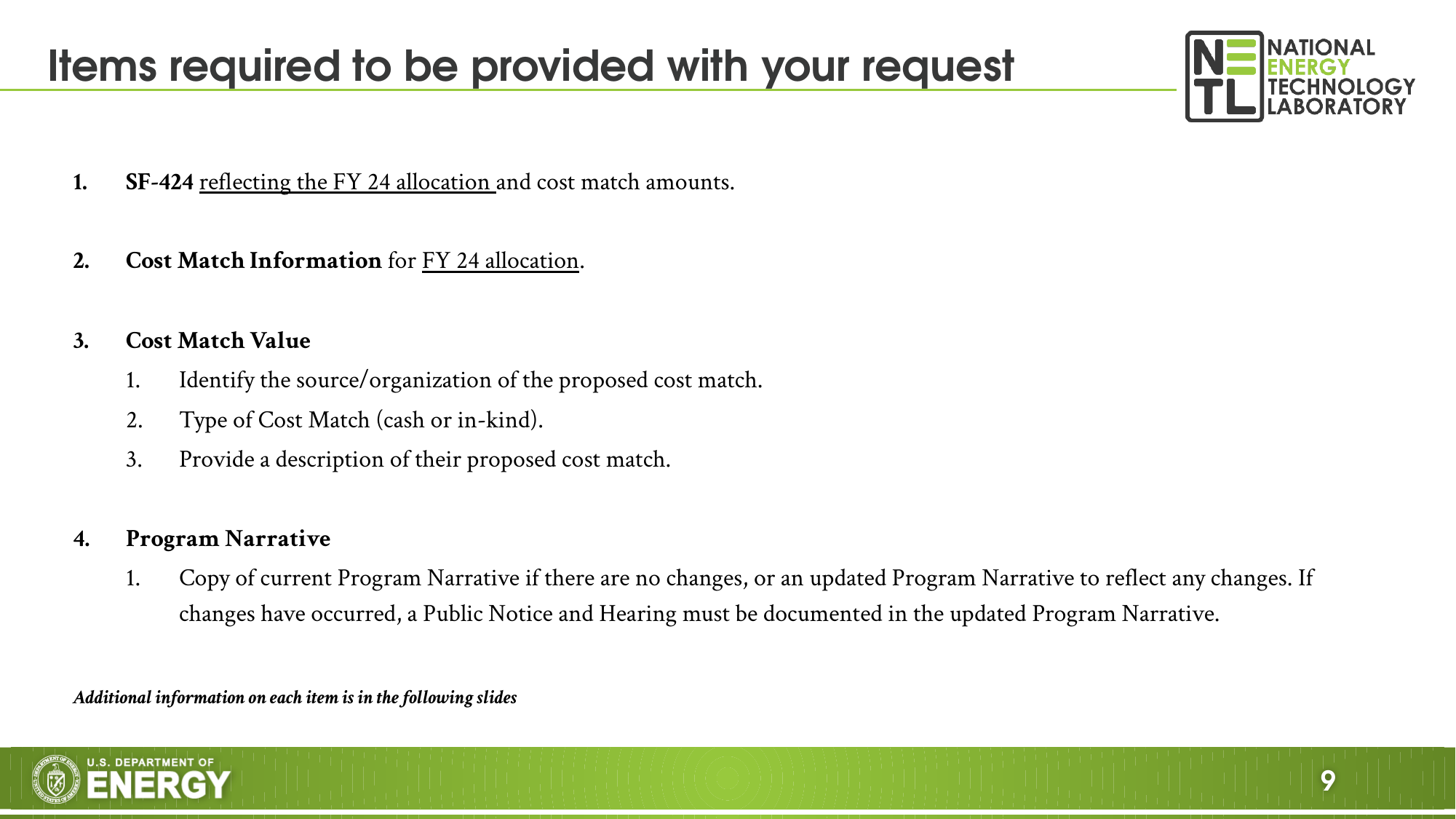

# Items required to be provided with your request
SF-424 reflecting the FY 24 allocation and cost match amounts.

Cost Match Information for FY 24 allocation.

Cost Match Value
Identify the source/organization of the proposed cost match.
Type of Cost Match (cash or in-kind).
Provide a description of their proposed cost match.

Program Narrative
Copy of current Program Narrative if there are no changes, or an updated Program Narrative to reflect any changes. If changes have occurred, a Public Notice and Hearing must be documented in the updated Program Narrative.

Additional information on each item is in the following slides